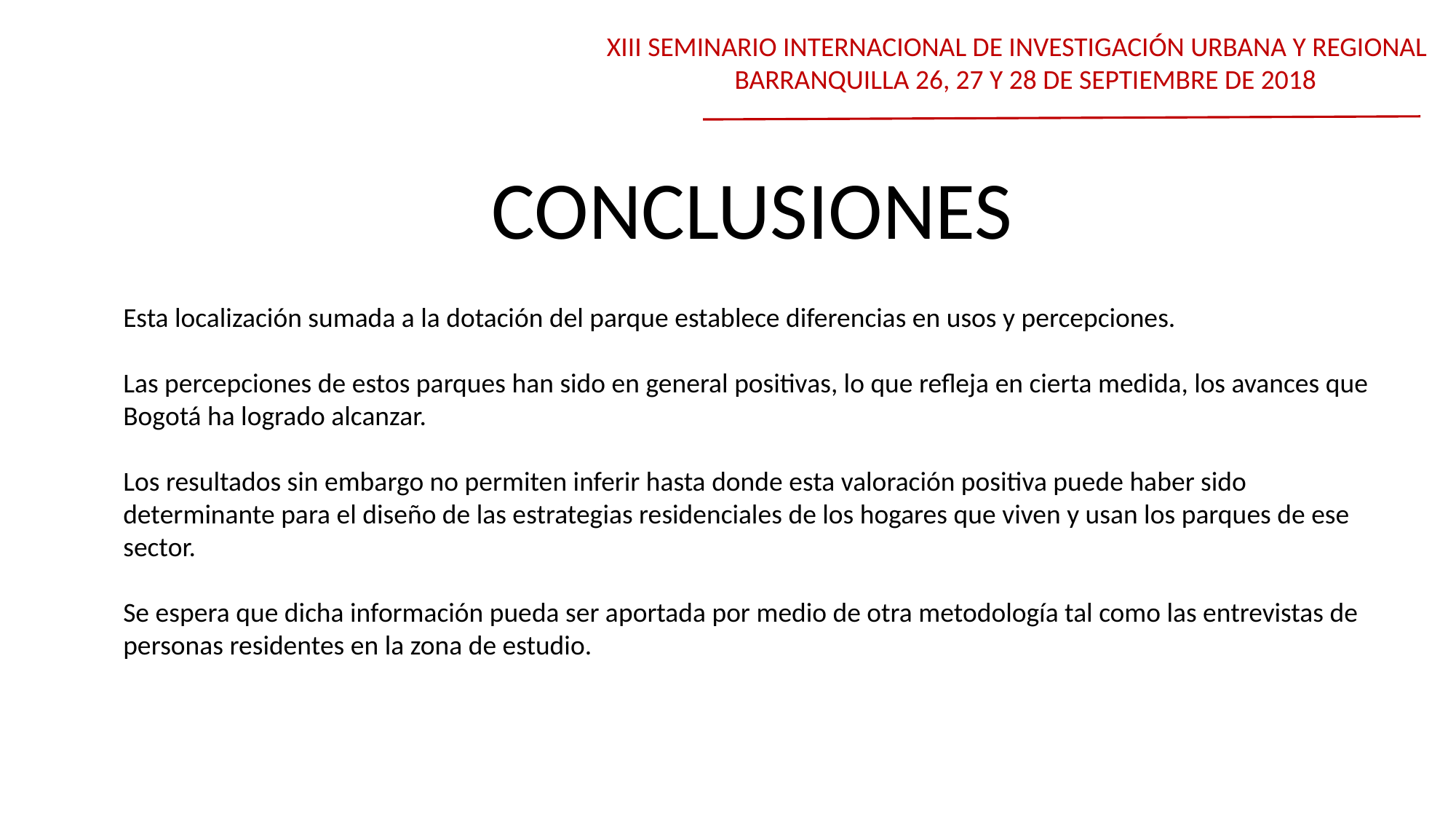

XIII SEMINARIO INTERNACIONAL DE INVESTIGACIÓN URBANA Y REGIONAL
BARRANQUILLA 26, 27 Y 28 DE SEPTIEMBRE DE 2018
CONCLUSIONES

Esta localización sumada a la dotación del parque establece diferencias en usos y percepciones.

Las percepciones de estos parques han sido en general positivas, lo que refleja en cierta medida, los avances que Bogotá ha logrado alcanzar.

Los resultados sin embargo no permiten inferir hasta donde esta valoración positiva puede haber sido determinante para el diseño de las estrategias residenciales de los hogares que viven y usan los parques de ese sector.

Se espera que dicha información pueda ser aportada por medio de otra metodología tal como las entrevistas de personas residentes en la zona de estudio.